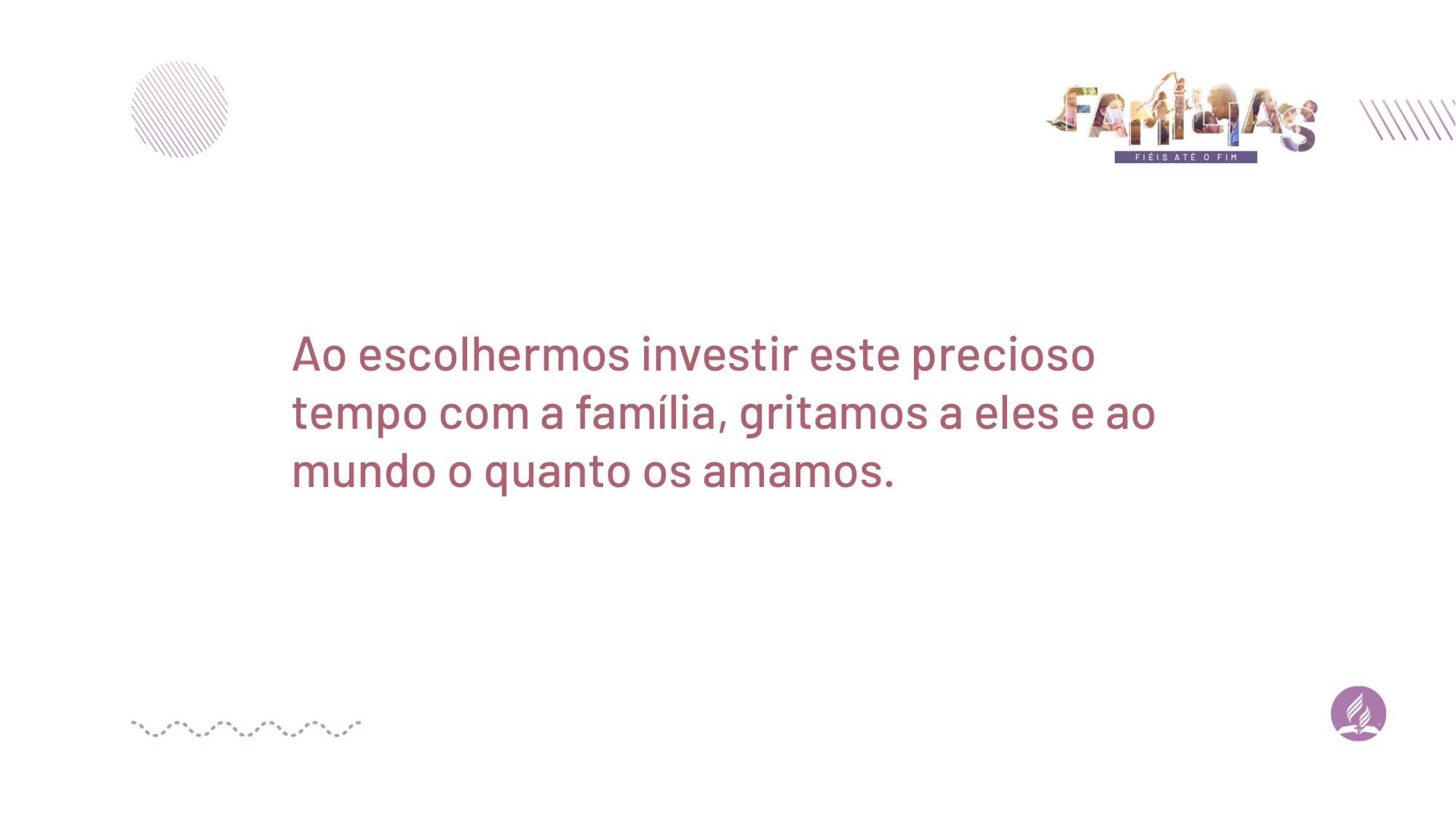

Ao escolhermos investir este precioso tempo com a família, gritamos a eles e ao mundo o quanto os amamos.